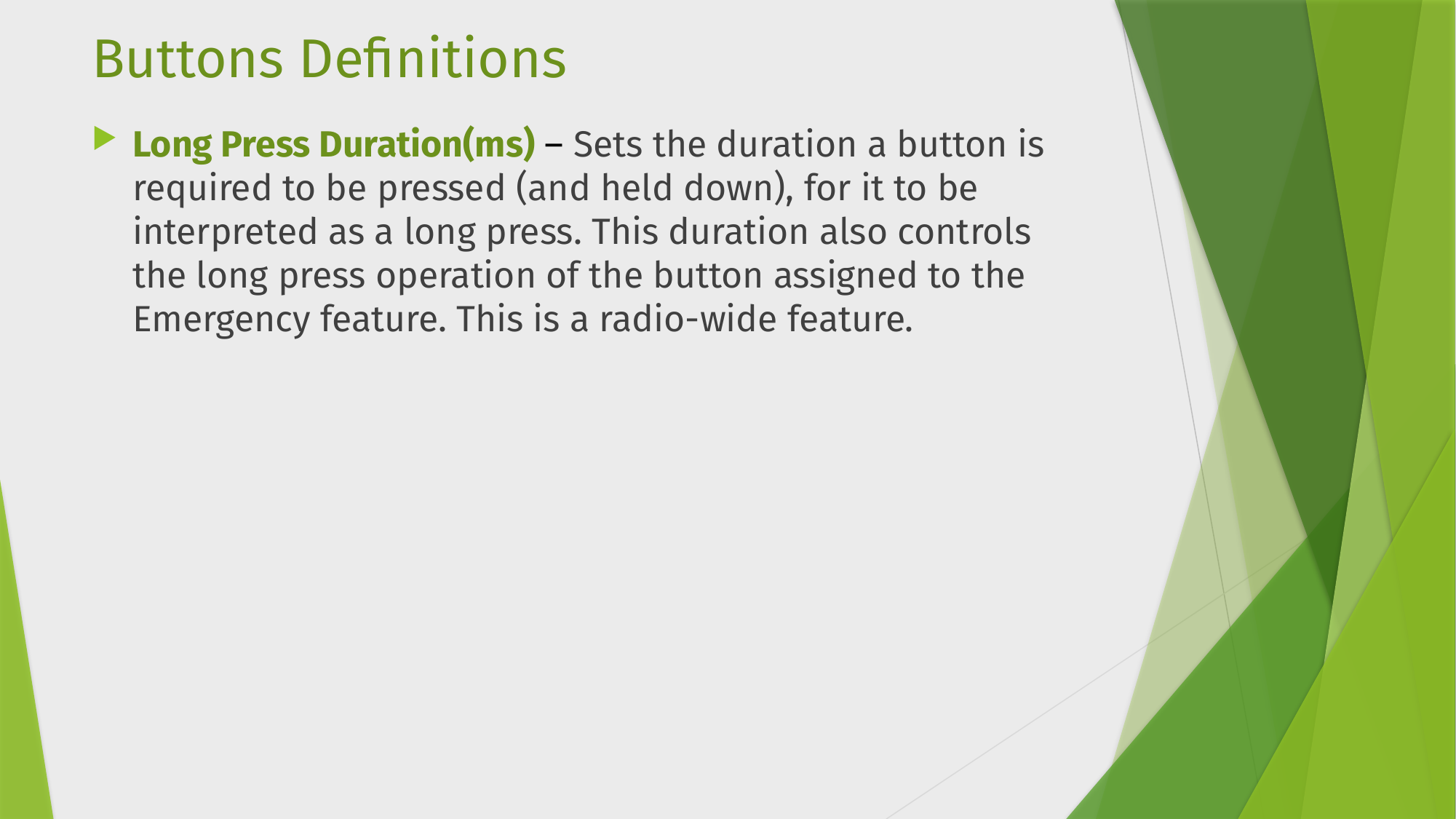

# Buttons Definitions
Long Press Duration(ms) – Sets the duration a button is required to be pressed (and held down), for it to be interpreted as a long press. This duration also controls the long press operation of the button assigned to the Emergency feature. This is a radio-wide feature.